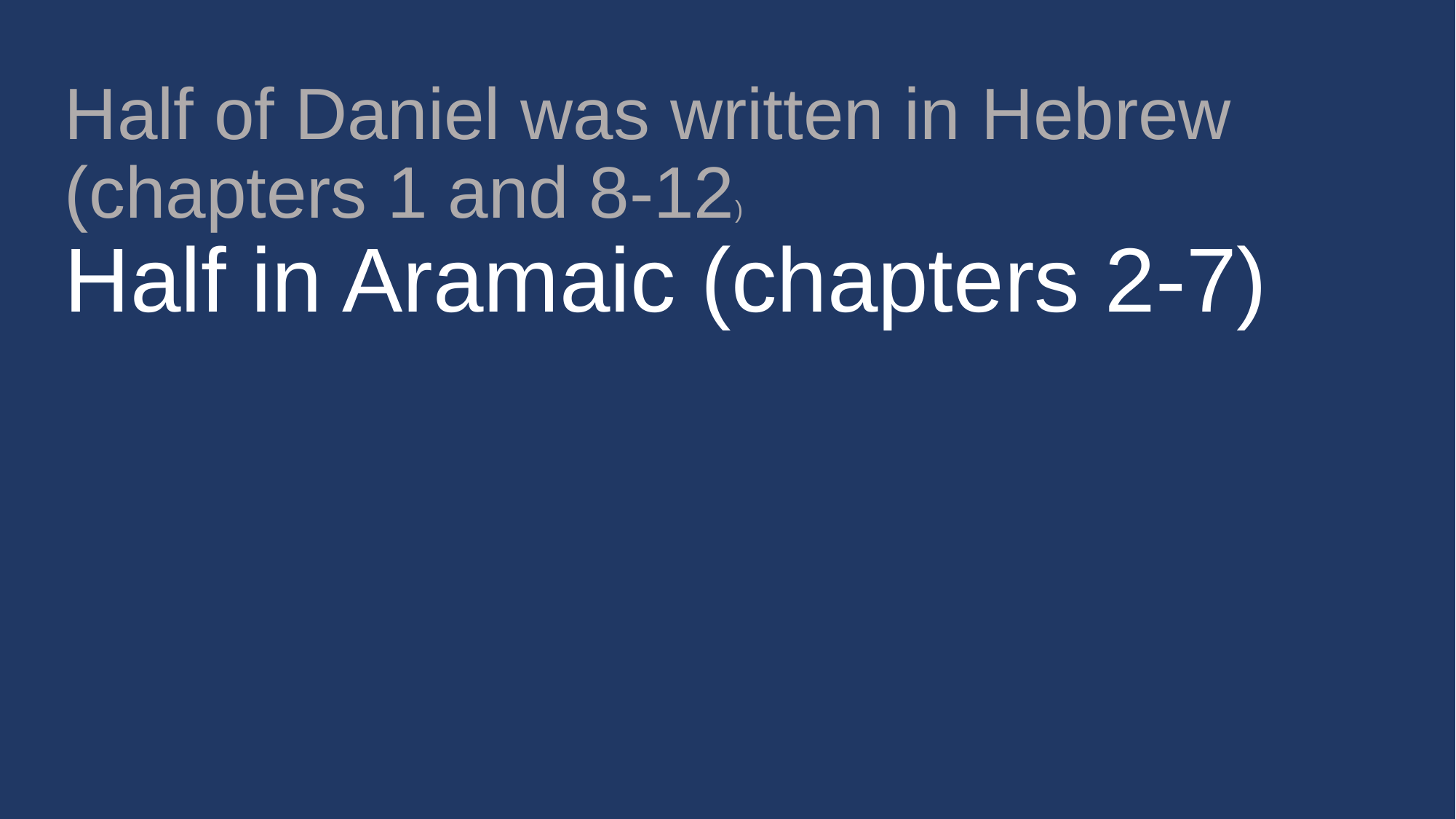

# Half of Daniel was written in Hebrew (chapters 1 and 8-12) Half in Aramaic (chapters 2-7)